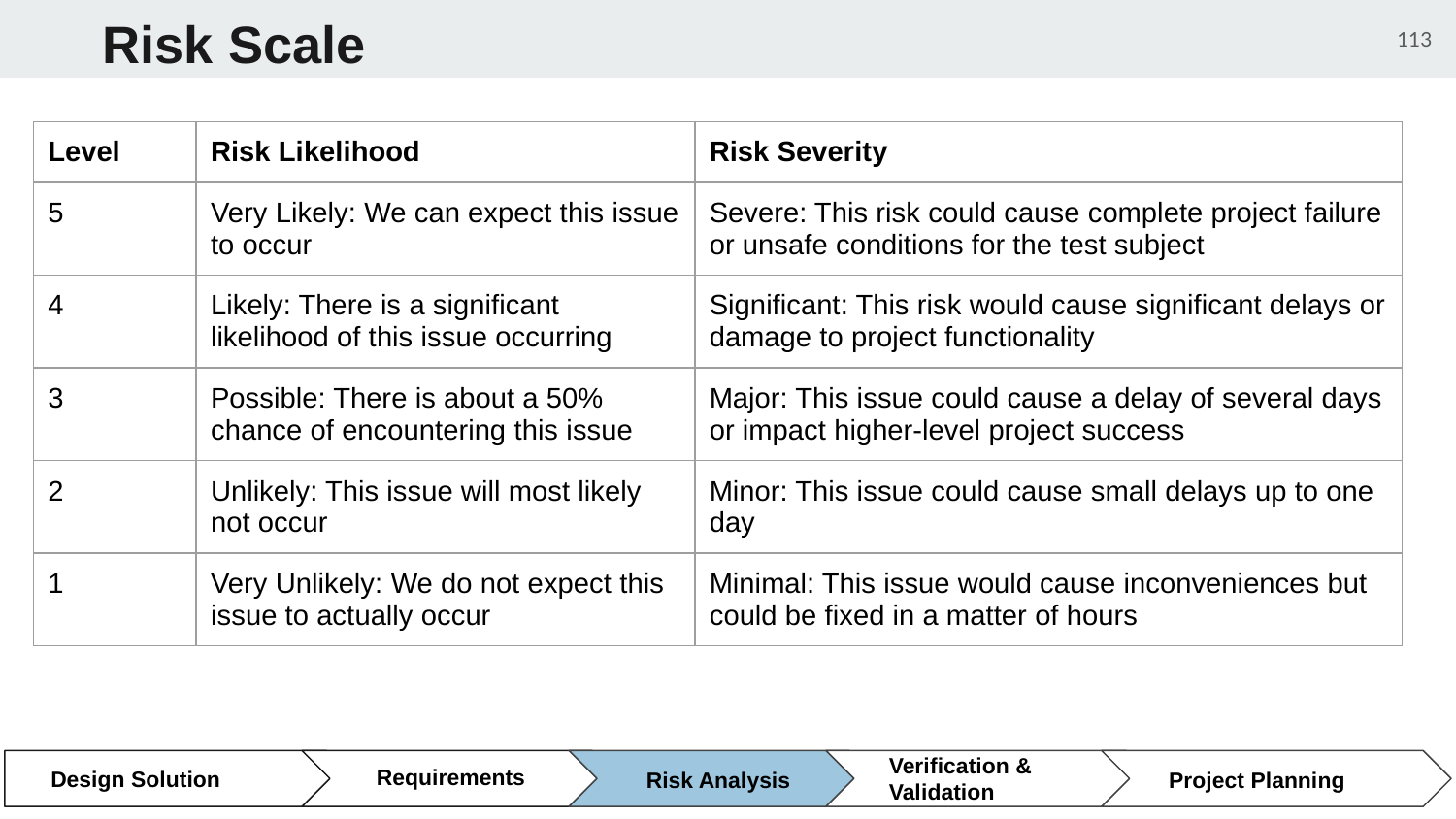

# Risk Scale
113
| Level | Risk Likelihood | Risk Severity |
| --- | --- | --- |
| 5 | Very Likely: We can expect this issue to occur | Severe: This risk could cause complete project failure or unsafe conditions for the test subject |
| 4 | Likely: There is a significant likelihood of this issue occurring | Significant: This risk would cause significant delays or damage to project functionality |
| 3 | Possible: There is about a 50% chance of encountering this issue | Major: This issue could cause a delay of several days or impact higher-level project success |
| 2 | Unlikely: This issue will most likely not occur | Minor: This issue could cause small delays up to one day |
| 1 | Very Unlikely: We do not expect this issue to actually occur | Minimal: This issue would cause inconveniences but could be fixed in a matter of hours |
Verification & Validation
Requirements
Design Solution

Risk Analysis
Project Planning